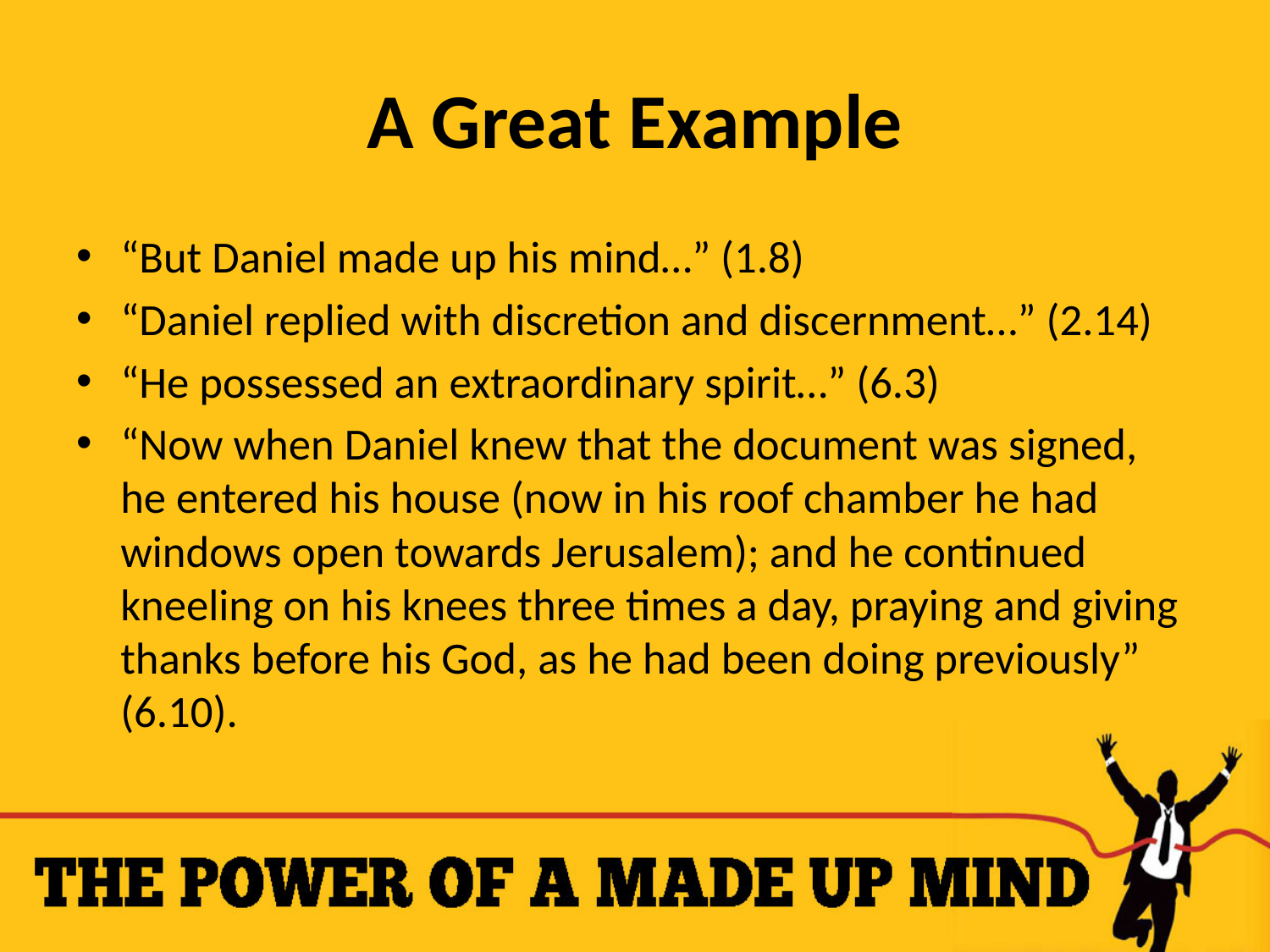

# A Great Example
“But Daniel made up his mind…” (1.8)
“Daniel replied with discretion and discernment…” (2.14)
“He possessed an extraordinary spirit…” (6.3)
“Now when Daniel knew that the document was signed, he entered his house (now in his roof chamber he had windows open towards Jerusalem); and he continued kneeling on his knees three times a day, praying and giving thanks before his God, as he had been doing previously” (6.10).